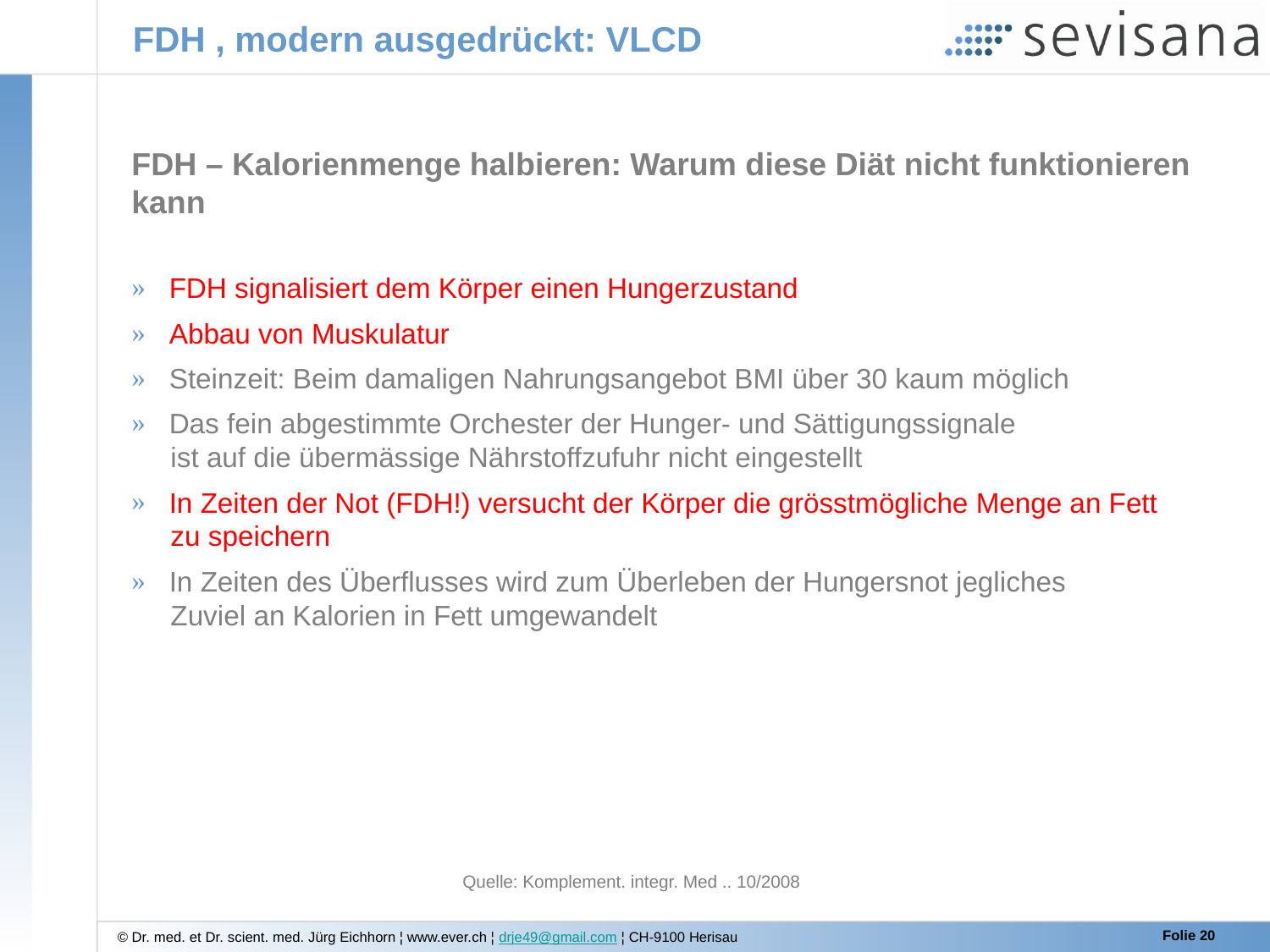

# FDH , modern ausgedrückt: VLCD
FDH – Kalorienmenge halbieren: Warum diese Diät nicht funktionieren kann
   FDH signalisiert dem Körper einen Hungerzustand
   Abbau von Muskulatur
   Steinzeit: Beim damaligen Nahrungsangebot BMI über 30 kaum möglich
   Das fein abgestimmte Orchester der Hunger- und Sättigungssignale
     ist auf die übermässige Nährstoffzufuhr nicht eingestellt
   In Zeiten der Not (FDH!) versucht der Körper die grösstmögliche Menge an Fett
     zu speichern
   In Zeiten des Überflusses wird zum Überleben der Hungersnot jegliches
     Zuviel an Kalorien in Fett umgewandelt

Quelle: Komplement. integr. Med .. 10/2008